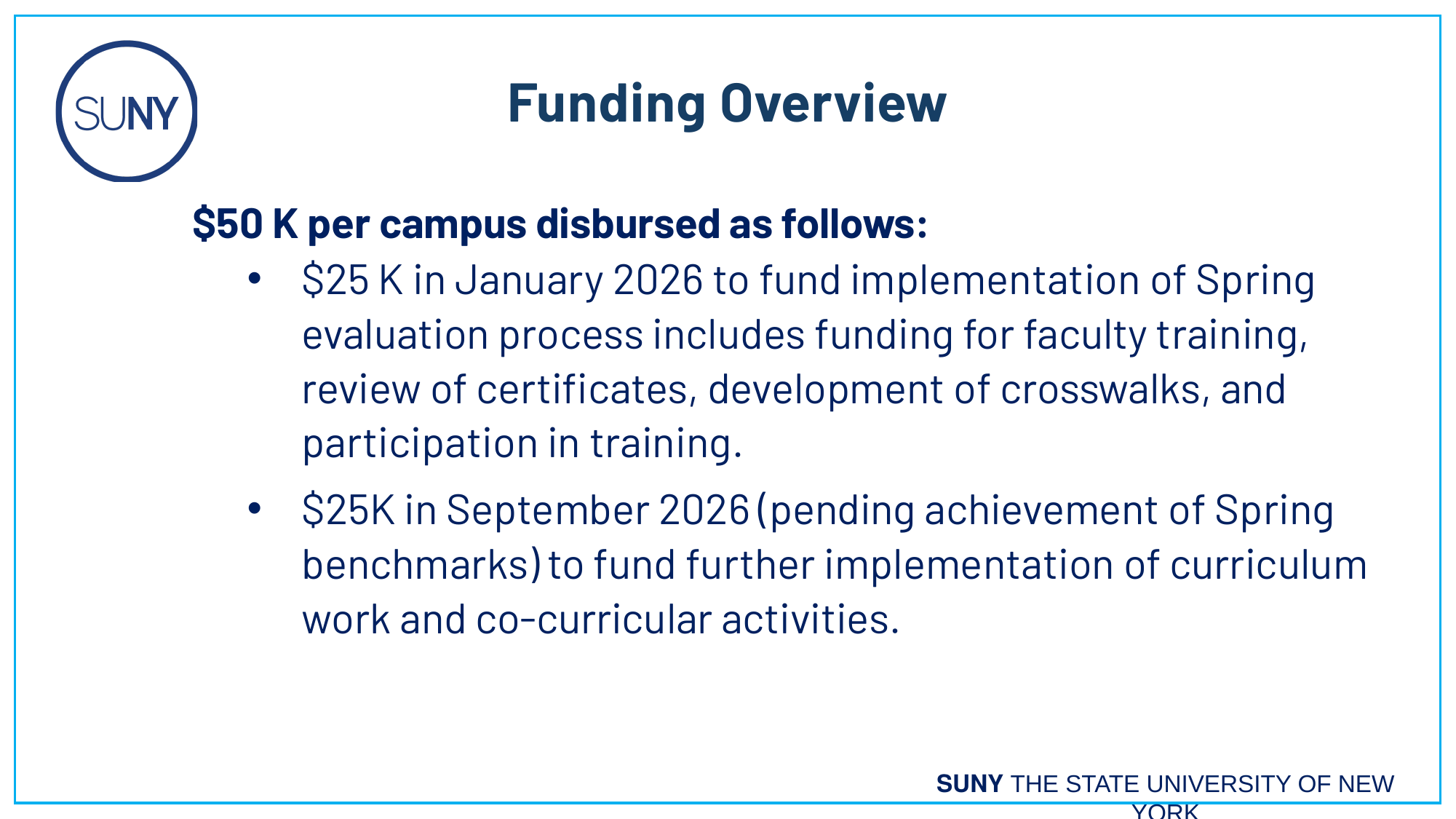

Funding Overview
$50 K per campus disbursed as follows:
$25 K in January 2026 to fund implementation of Spring evaluation process includes funding for faculty training, review of certificates, development of crosswalks, and participation in training.
$25K in September 2026 (pending achievement of Spring benchmarks) to fund further implementation of curriculum work and co-curricular activities.